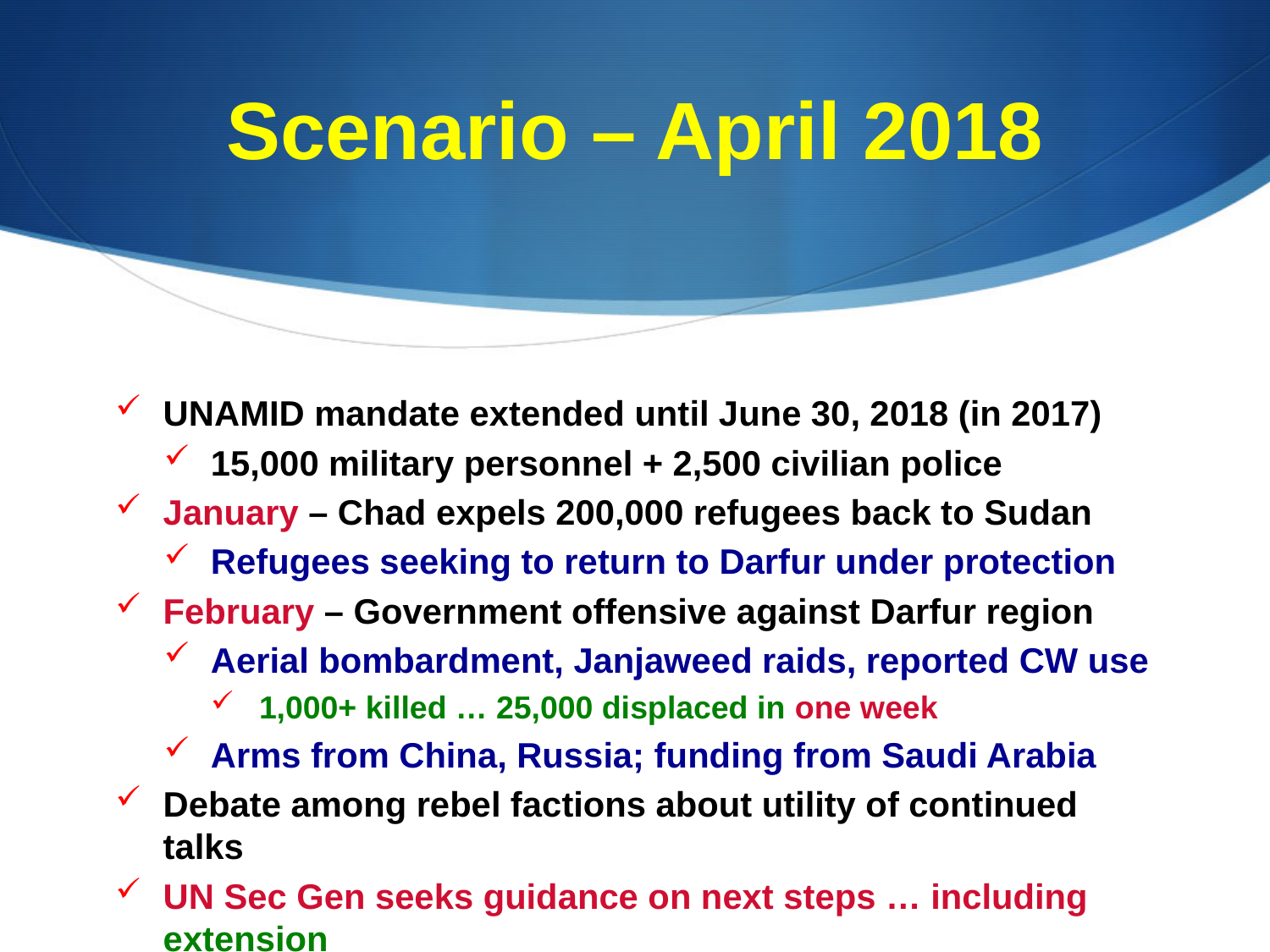

# Scenario – April 2018
UNAMID mandate extended until June 30, 2018 (in 2017)
15,000 military personnel + 2,500 civilian police
January – Chad expels 200,000 refugees back to Sudan
Refugees seeking to return to Darfur under protection
February – Government offensive against Darfur region
Aerial bombardment, Janjaweed raids, reported CW use
1,000+ killed … 25,000 displaced in one week
Arms from China, Russia; funding from Saudi Arabia
Debate among rebel factions about utility of continued talks
UN Sec Gen seeks guidance on next steps … including extension